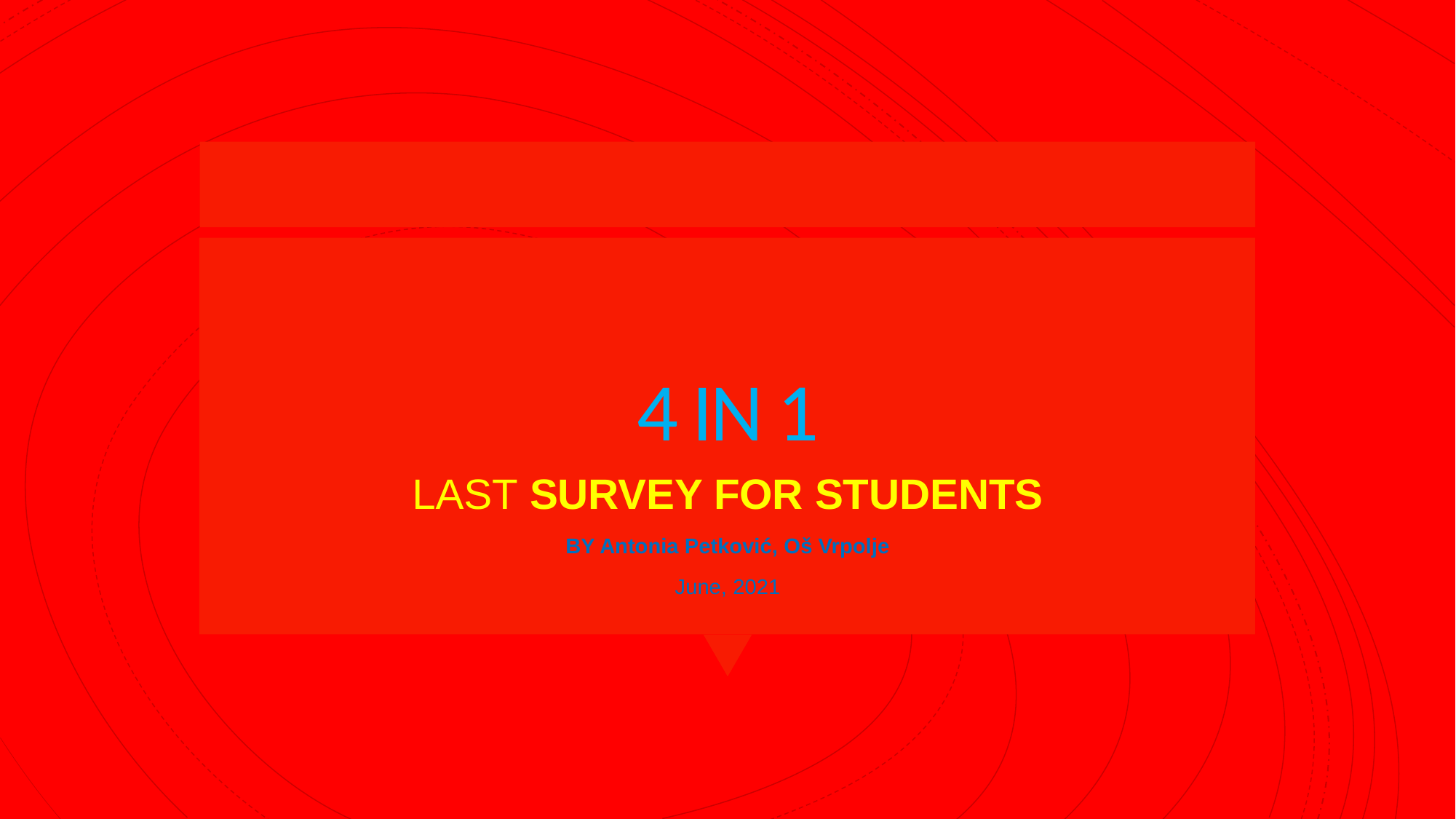

# 4 IN 1
LAST SURVEY FOR STUDENTS
BY Antonia Petković, Oš Vrpolje
June, 2021